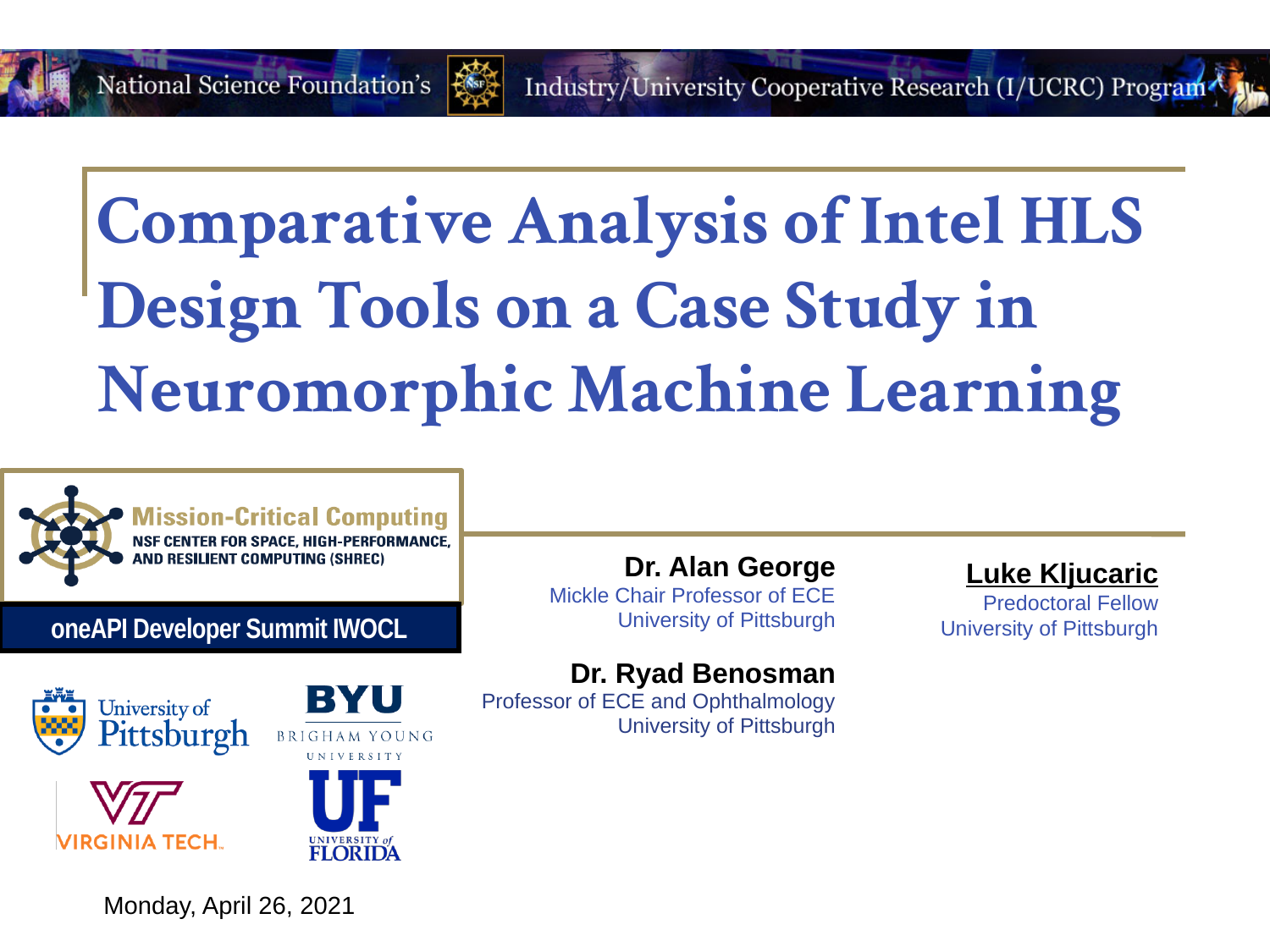

# Comparative Analysis of Intel HLS Design Tools on a Case Study in Neuromorphic Machine Learning
Dr. Alan George
Mickle Chair Professor of ECE
University of Pittsburgh

Dr. Ryad Benosman
Professor of ECE and Ophthalmology
University of Pittsburgh

Luke Kljucaric
Predoctoral Fellow
University of Pittsburgh